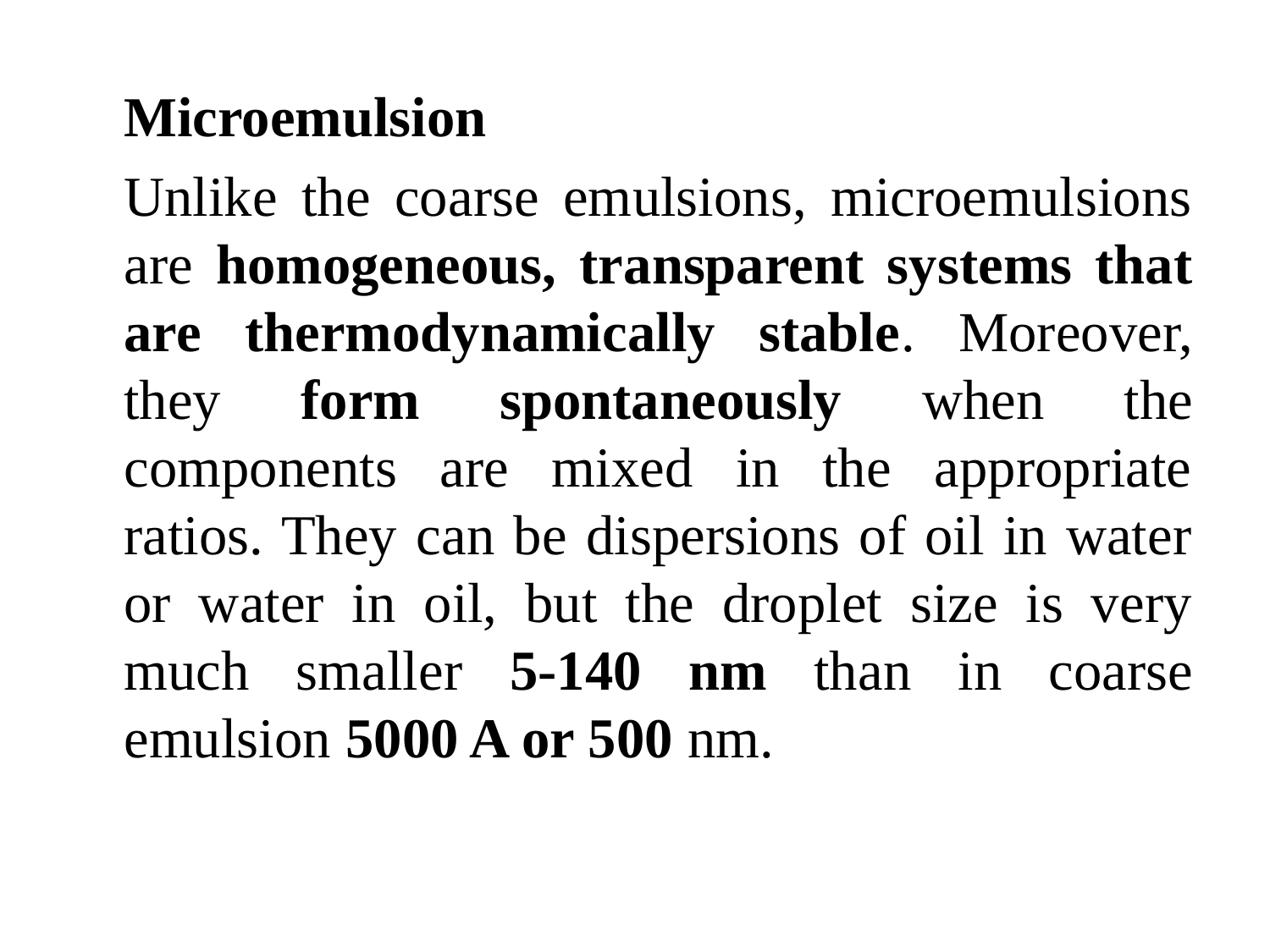

Microemulsion
	Unlike the coarse emulsions, microemulsions are homogeneous, transparent systems that are thermodynamically stable. Moreover, they form spontaneously when the components are mixed in the appropriate ratios. They can be dispersions of oil in water or water in oil, but the droplet size is very much smaller 5-140 nm than in coarse emulsion 5000 A or 500 nm.